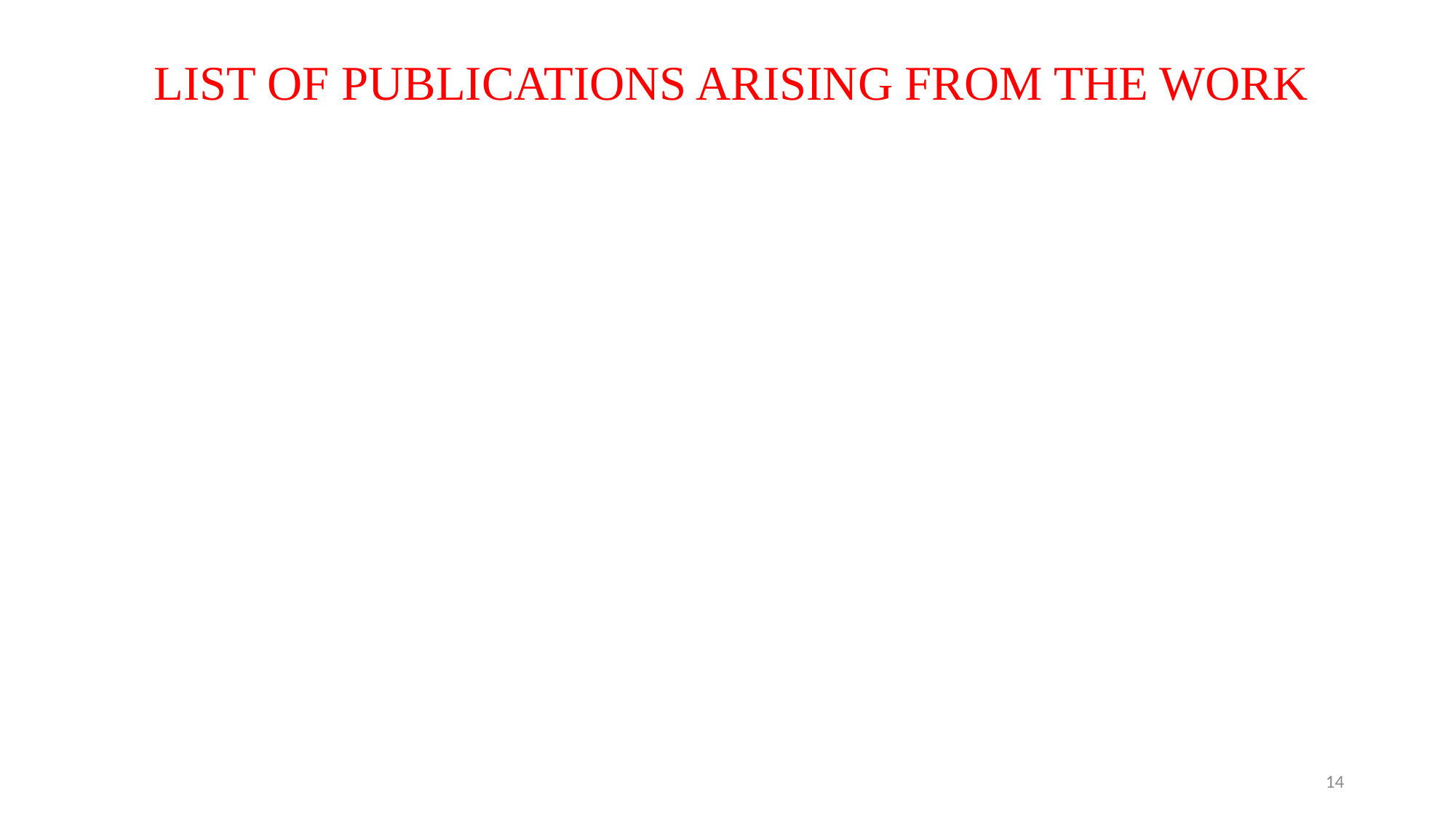

# LIST OF PUBLICATIONS ARISING FROM THE WORK
14